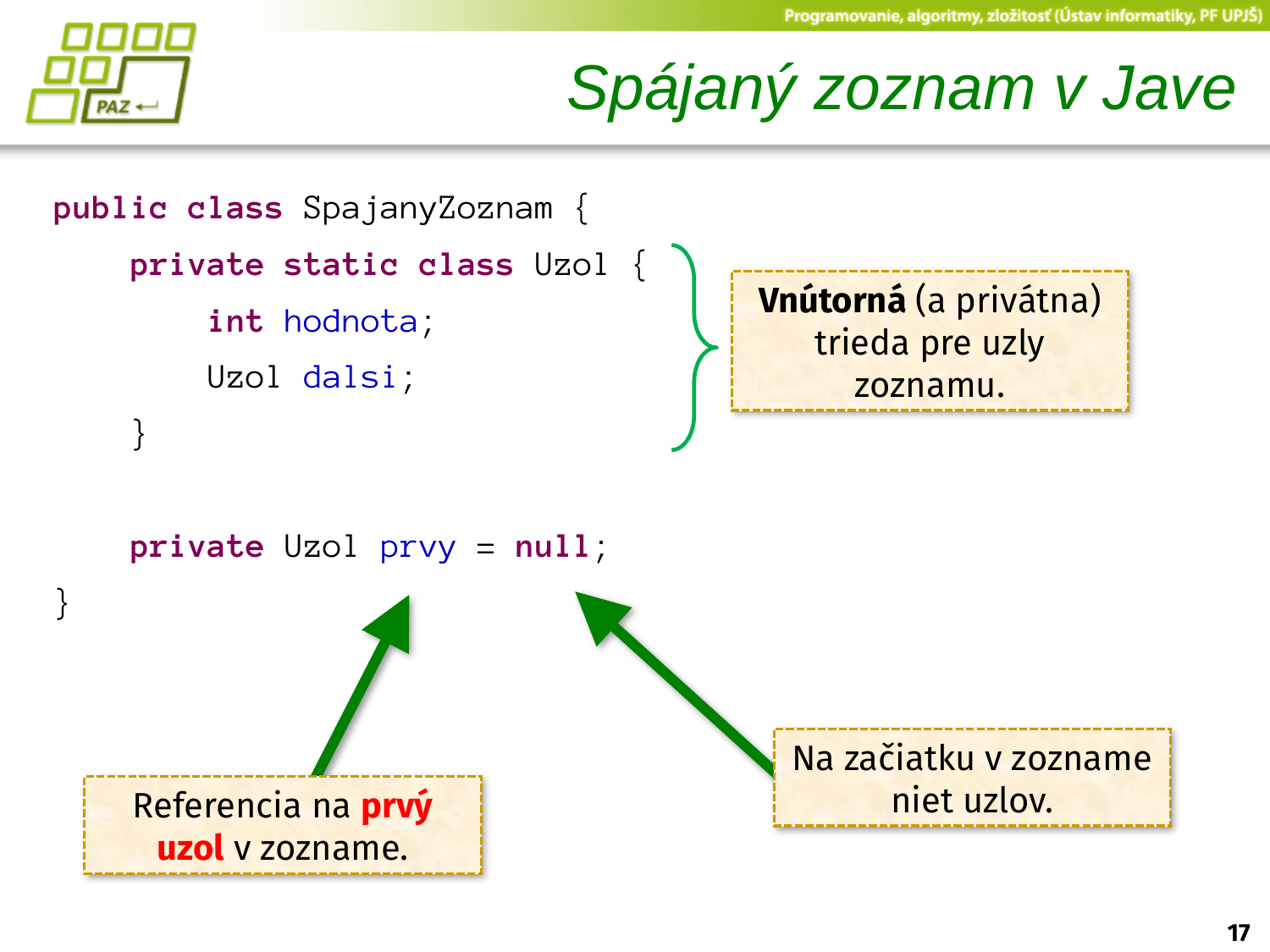

# Spájaný zoznam v Jave
public class SpajanyZoznam {
    private static class Uzol {
        int hodnota;
        Uzol dalsi;
    }

    private Uzol prvy = null;
}

Vnútorná (a privátna) trieda pre uzly zoznamu.

Na začiatku v zozname niet uzlov.
Referencia na prvý uzol v zozname.